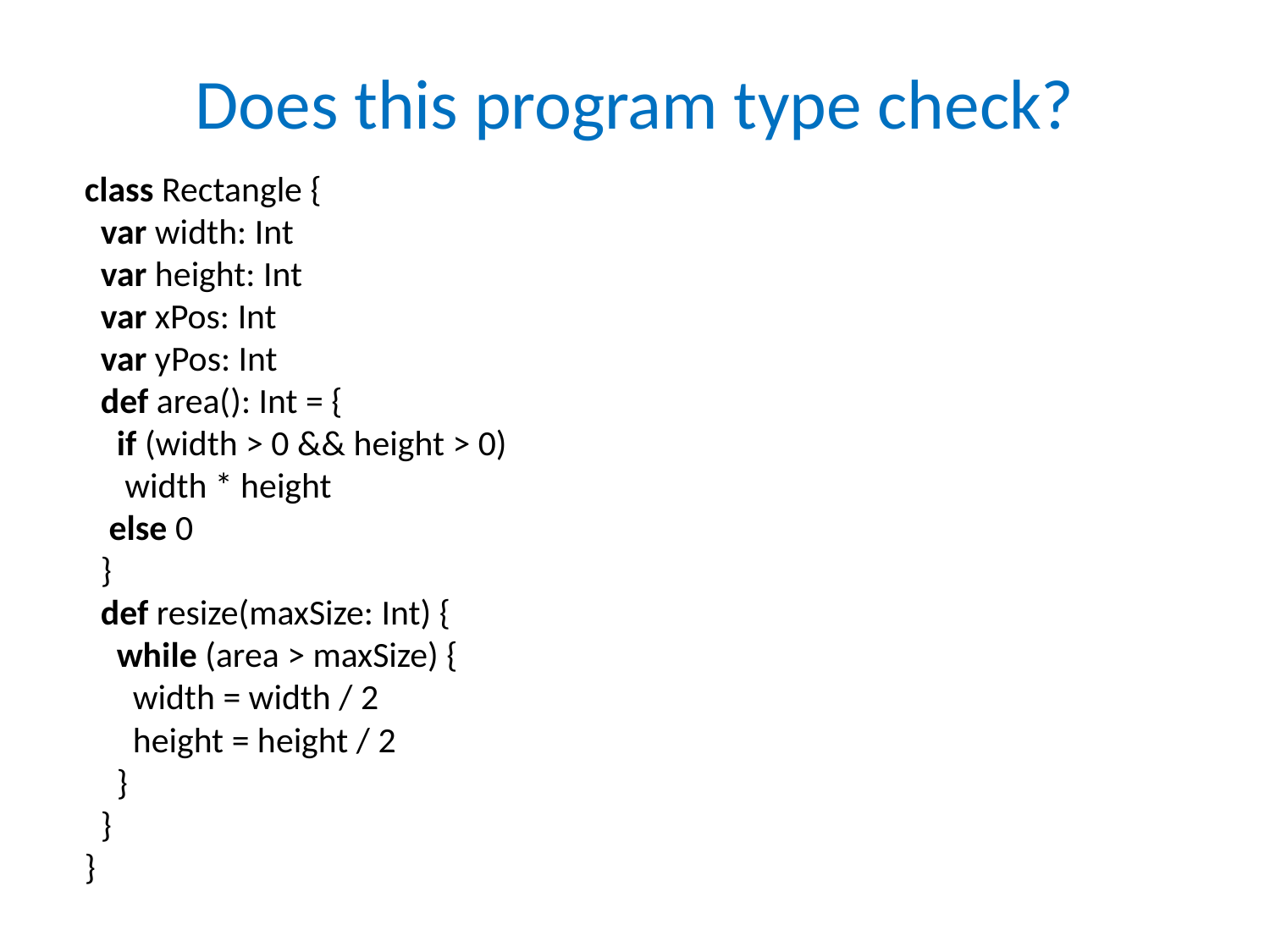

# Does this program type check?
class Rectangle {
  var width: Int
  var height: Int
  var xPos: Int
  var yPos: Int
  def area(): Int = {
    if (width > 0 && height > 0)
     width * height
   else 0
  }
  def resize(maxSize: Int) {
    while (area > maxSize) {
      width = width / 2
      height = height / 2
    }
  }
}